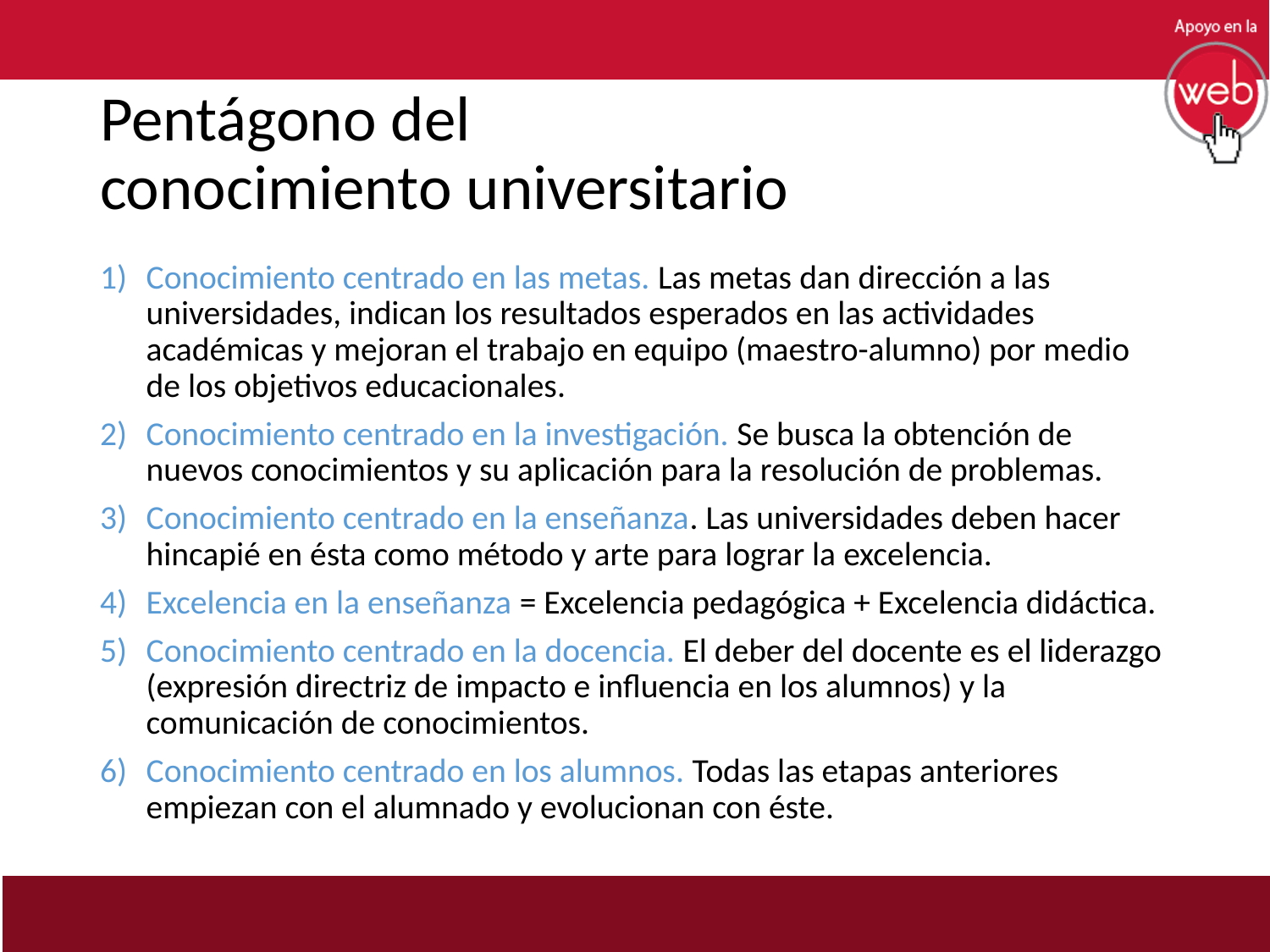

# Pentágono del conocimiento universitario
Conocimiento centrado en las metas. Las metas dan dirección a las universidades, indican los resultados esperados en las actividades académicas y mejoran el trabajo en equipo (maestro-alumno) por medio de los objetivos educacionales.
Conocimiento centrado en la investigación. Se busca la obtención de nuevos conocimientos y su aplicación para la resolución de problemas.
Conocimiento centrado en la enseñanza. Las universidades deben hacer hincapié en ésta como método y arte para lograr la excelencia.
Excelencia en la enseñanza = Excelencia pedagógica + Excelencia didáctica.
Conocimiento centrado en la docencia. El deber del docente es el liderazgo (expresión directriz de impacto e influencia en los alumnos) y la comunicación de conocimientos.
Conocimiento centrado en los alumnos. Todas las etapas anteriores empiezan con el alumnado y evolucionan con éste.